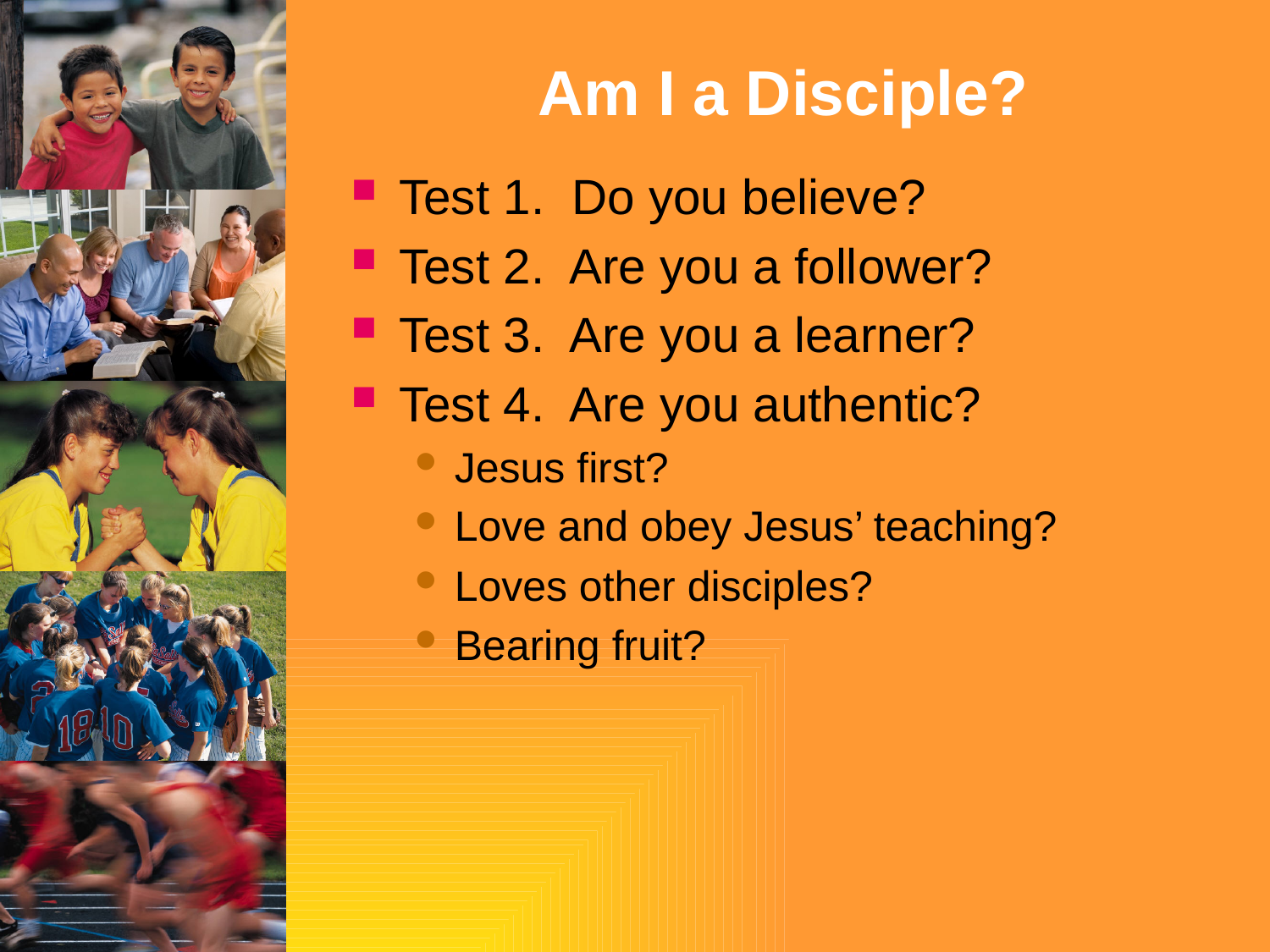

# Am I a Disciple?
Test 1.  Do you believe?
Test 2.  Are you a follower?
Test 3.  Are you a learner?
Test 4.  Are you authentic?
Jesus first?
Love and obey Jesus’ teaching?
Loves other disciples?
Bearing fruit?